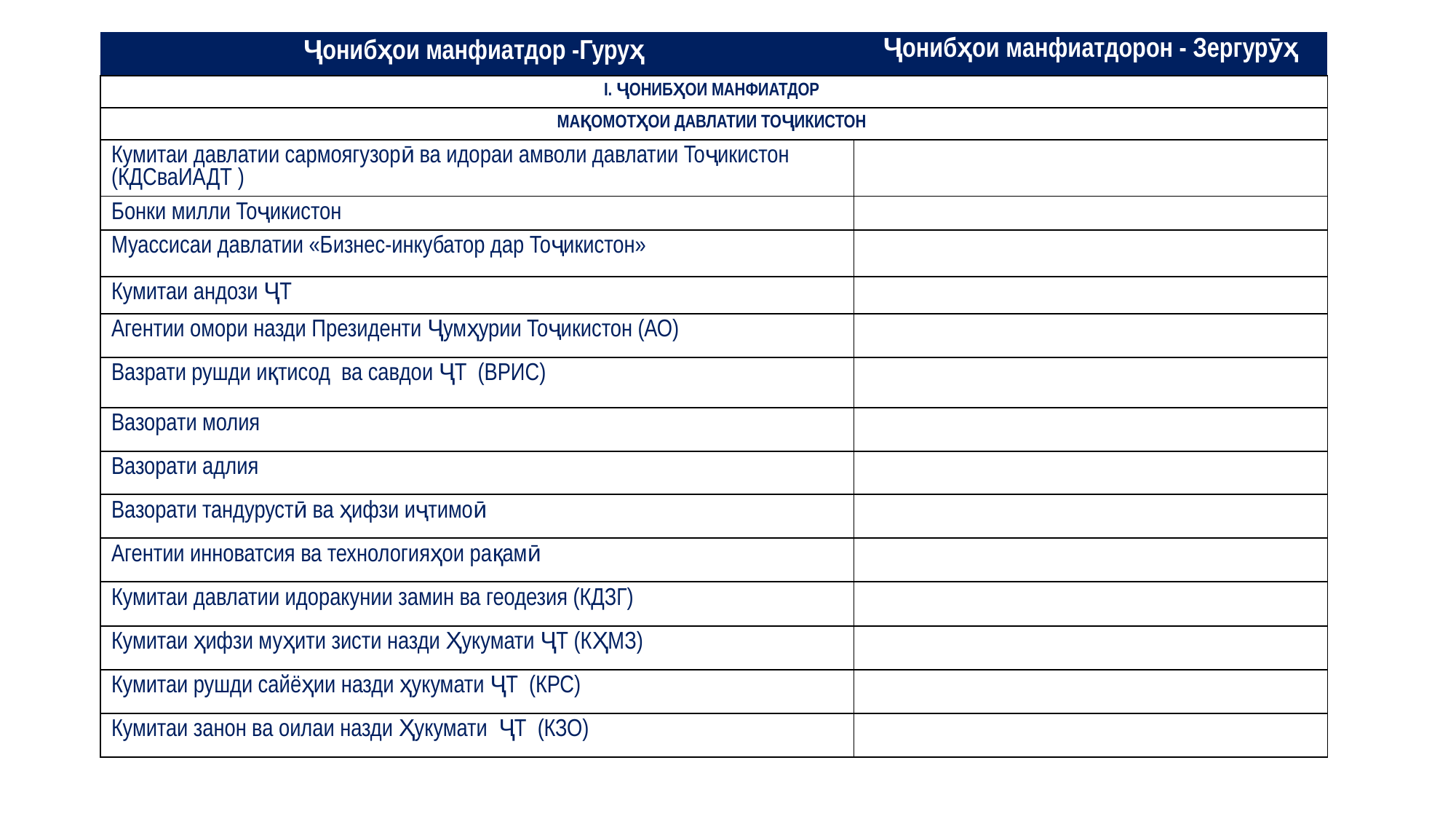

| Ҷонибҳои манфиатдор -Гуруҳ | Ҷонибҳои манфиатдорон - Зергурӯҳ |
| --- | --- |
| I. ҶОНИБҲОИ МАНФИАТДОР |  |
| МАҚОМОТҲОИ ДАВЛАТИИ ТОҶИКИСТОН |  |
| Кумитаи давлатии сармоягузорӣ ва идораи амволи давлатии Тоҷикистон (КДСваИАДТ ) |  |
| Бонки милли Тоҷикистон |  |
| Муассисаи давлатии «Бизнес-инкубатор дар Тоҷикистон» |  |
| Кумитаи андози ҶТ |  |
| Агентии омори назди Президенти Ҷумҳурии Тоҷикистон (АО) |  |
| Вазрати рушди иқтисод ва савдои ҶТ (ВРИС) |  |
| Вазорати молия |  |
| Вазорати адлия |  |
| Вазорати тандурустӣ ва ҳифзи иҷтимоӣ |  |
| Агентии инноватсия ва технологияҳои рақамӣ |  |
| Кумитаи давлатии идоракунии замин ва геодезия (КДЗГ) |  |
| Кумитаи ҳифзи муҳити зисти назди Ҳукумати ҶТ (КҲМЗ) |  |
| Кумитаи рушди сайёҳии назди ҳукумати ҶТ (КРС) |  |
| Кумитаи занон ва оилаи назди Ҳукумати ҶТ (КЗО) |  |